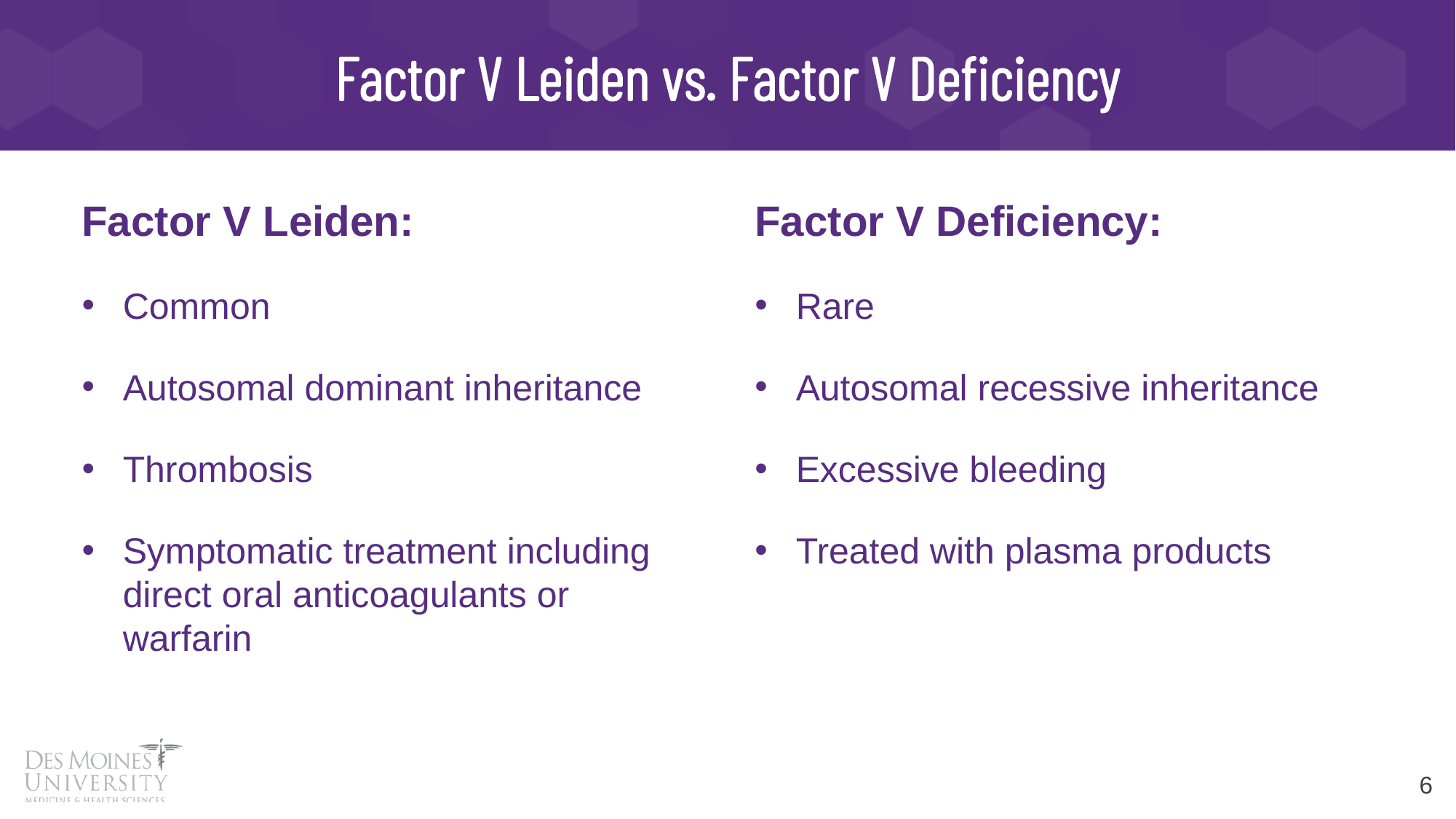

# Factor V Leiden vs. Factor V Deficiency
Factor V Leiden:
Common
Autosomal dominant inheritance
Thrombosis
Symptomatic treatment including direct oral anticoagulants or warfarin
Factor V Deficiency:
Rare
Autosomal recessive inheritance
Excessive bleeding
Treated with plasma products